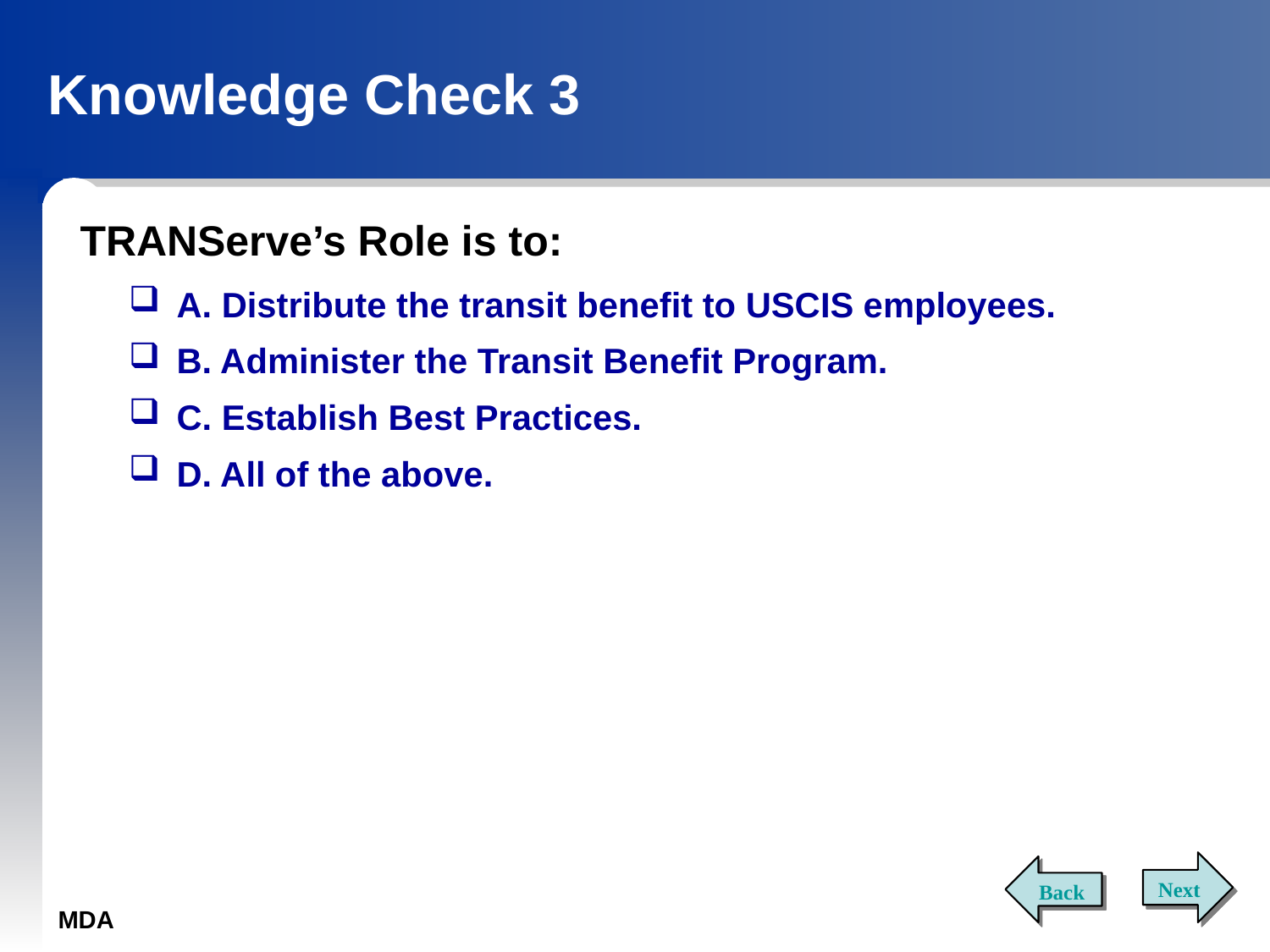

# Knowledge Check 3
TRANServe’s Role is to:
A. Distribute the transit benefit to USCIS employees.
B. Administer the Transit Benefit Program.
C. Establish Best Practices.
D. All of the above.

Next
Back
MDA